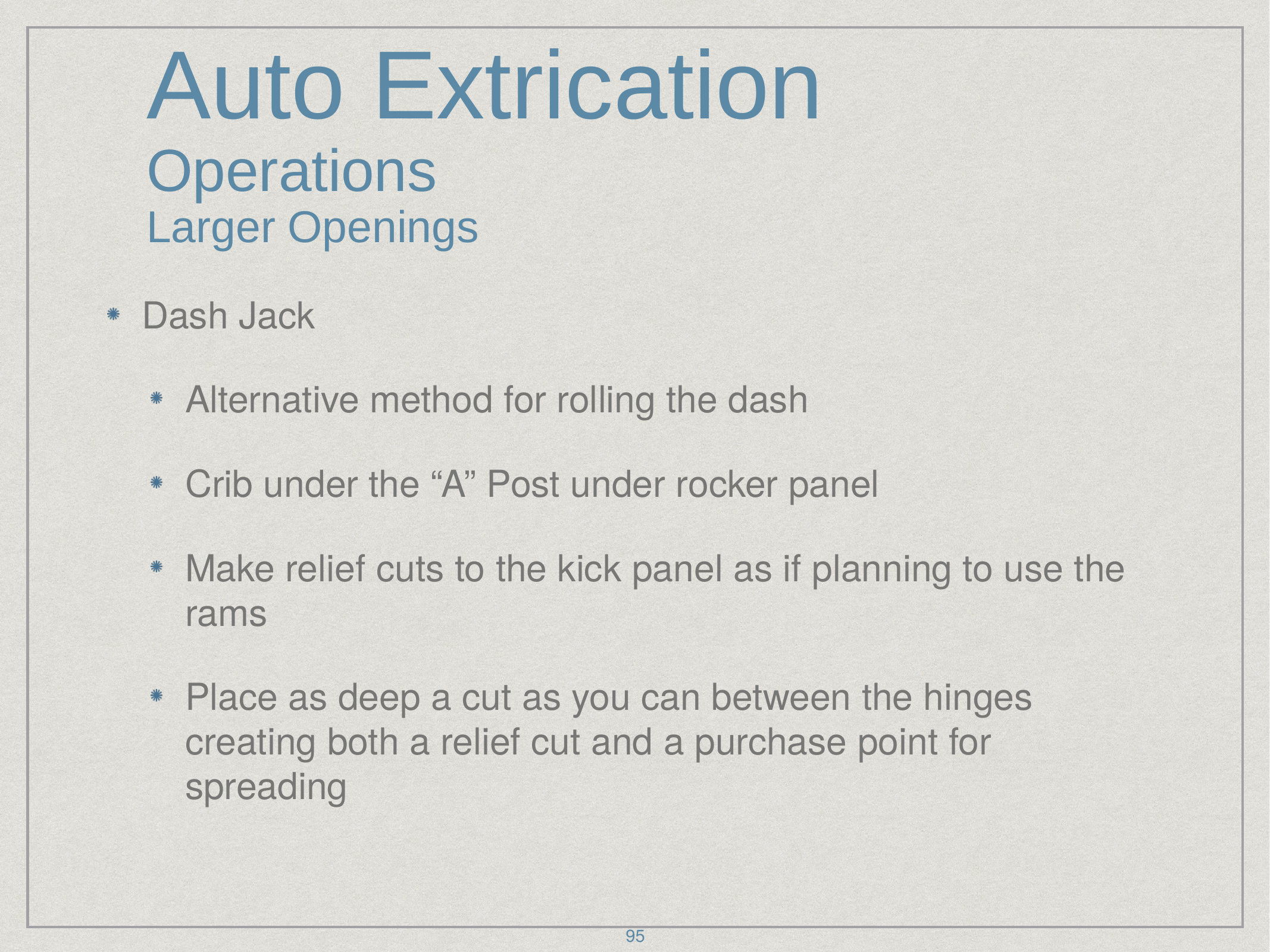

# Auto Extrication
Operations
Larger Openings
Dash Jack
Alternative method for rolling the dash
Crib under the “A” Post under rocker panel
Make relief cuts to the kick panel as if planning to use the rams
Place as deep a cut as you can between the hinges creating both a relief cut and a purchase point for spreading
95